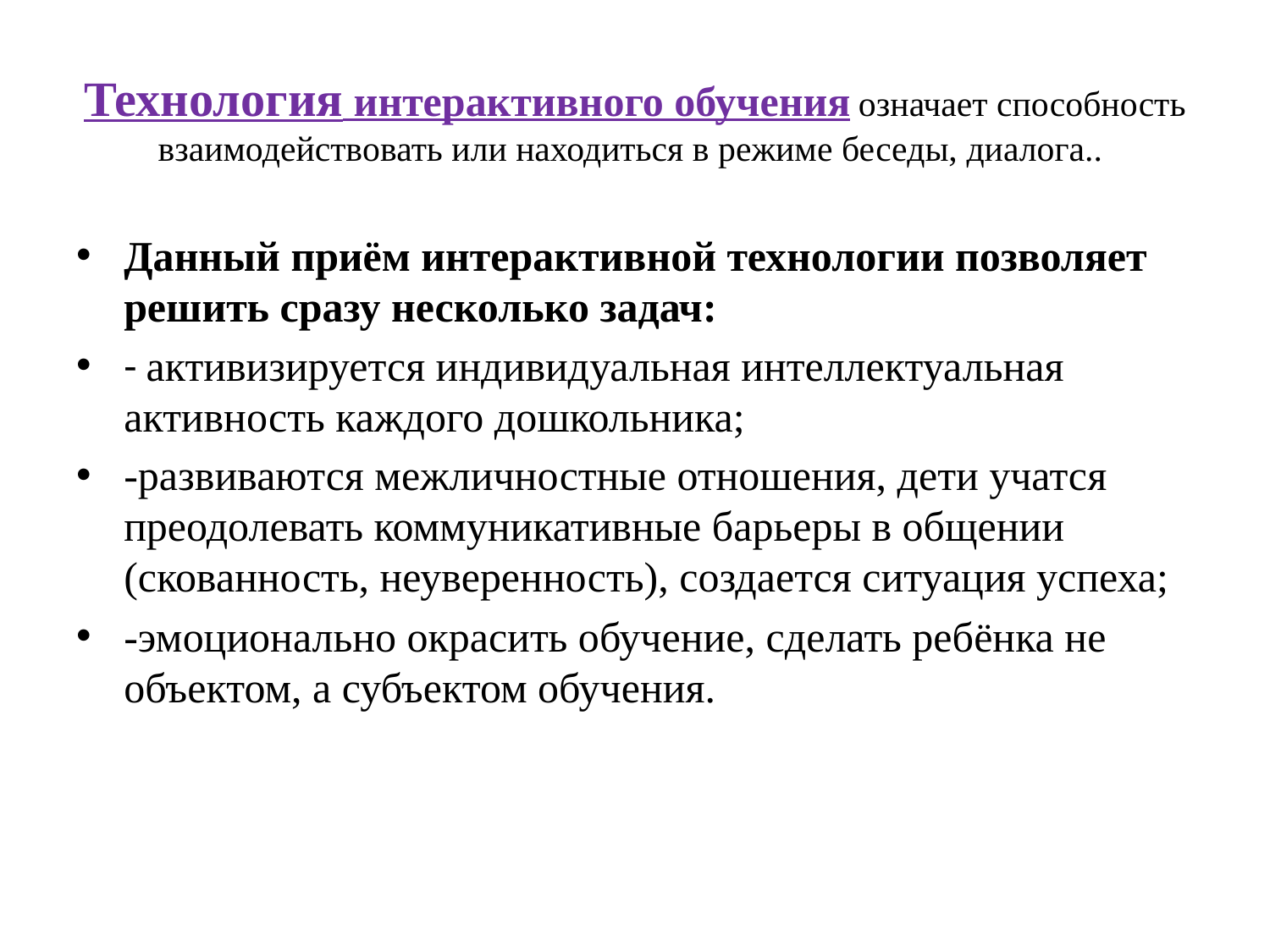

# Технология интерактивного обучения означает способность взаимодействовать или находиться в режиме беседы, диалога..
Данный приём интерактивной технологии позволяет решить сразу несколько задач:
- активизируется индивидуальная интеллектуальная активность каждого дошкольника;
-развиваются межличностные отношения, дети учатся преодолевать коммуникативные барьеры в общении (скованность, неуверенность), создается ситуация успеха;
-эмоционально окрасить обучение, сделать ребёнка не объектом, а субъектом обучения.